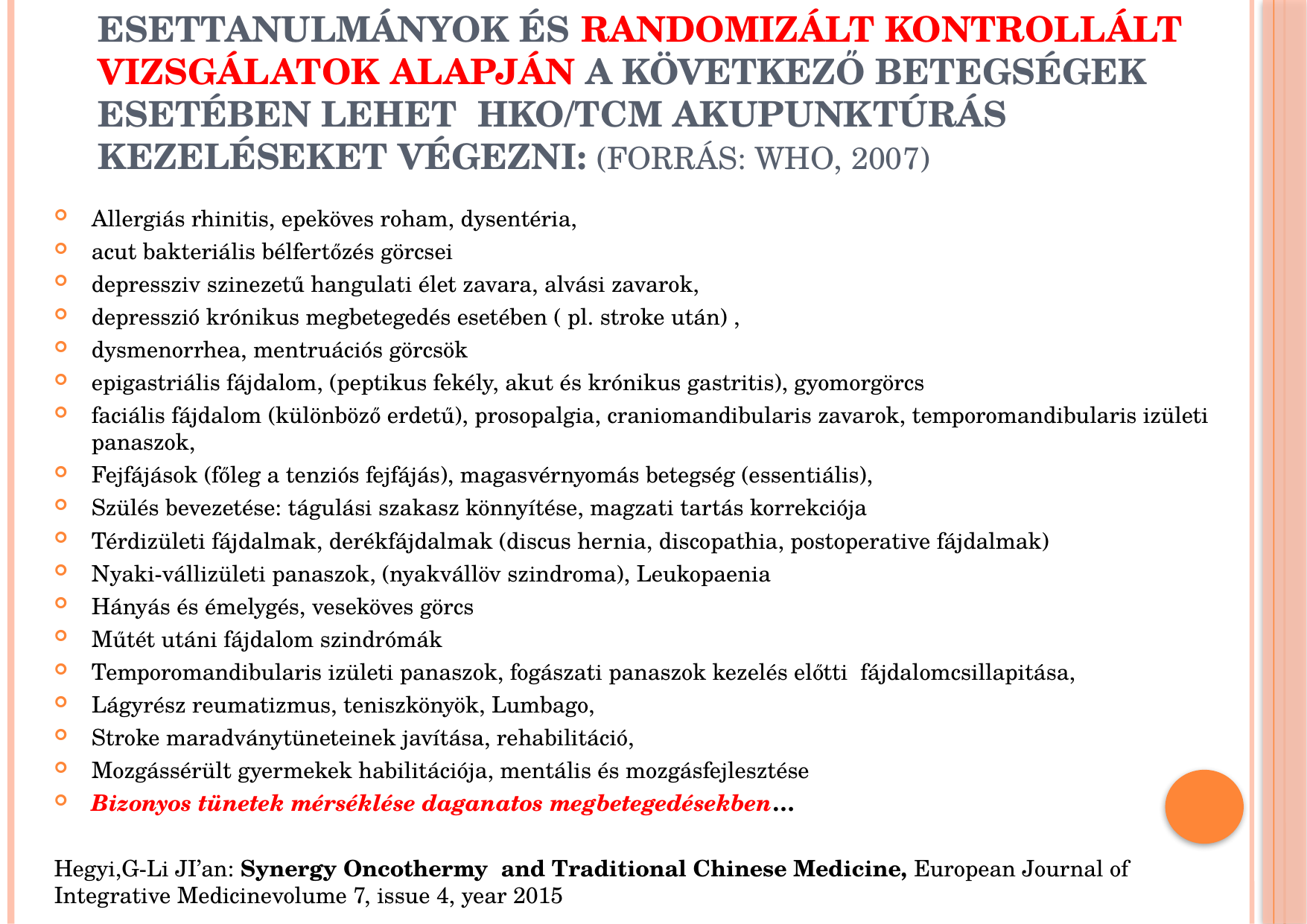

# Esettanulmányok és randomizált kontrollált vizsgálatok alapján a következő betegségek esetében lehet  HKO/TCM akupunktúrás kezeléseket végezni: (forrás: WHO, 2007)
Allergiás rhinitis, epeköves roham, dysentéria,
acut bakteriális bélfertőzés görcsei
depressziv szinezetű hangulati élet zavara, alvási zavarok,
depresszió krónikus megbetegedés esetében ( pl. stroke után) ,
dysmenorrhea, mentruációs görcsök
epigastriális fájdalom, (peptikus fekély, akut és krónikus gastritis), gyomorgörcs
faciális fájdalom (különböző erdetű), prosopalgia, craniomandibularis zavarok, temporomandibularis izületi panaszok,
Fejfájások (főleg a tenziós fejfájás), magasvérnyomás betegség (essentiális),
Szülés bevezetése: tágulási szakasz könnyítése, magzati tartás korrekciója
Térdizületi fájdalmak, derékfájdalmak (discus hernia, discopathia, postoperative fájdalmak)
Nyaki-vállizületi panaszok, (nyakvállöv szindroma), Leukopaenia
Hányás és émelygés, veseköves görcs
Műtét utáni fájdalom szindrómák
Temporomandibularis izületi panaszok, fogászati panaszok kezelés előtti  fájdalomcsillapitása,
Lágyrész reumatizmus, teniszkönyök, Lumbago,
Stroke maradványtüneteinek javítása, rehabilitáció,
Mozgássérült gyermekek habilitációja, mentális és mozgásfejlesztése
Bizonyos tünetek mérséklése daganatos megbetegedésekben…

Hegyi,G-Li JI’an: Synergy Oncothermy  and Traditional Chinese Medicine, European Journal of Integrative Medicine volume 7, issue 4, year 2015